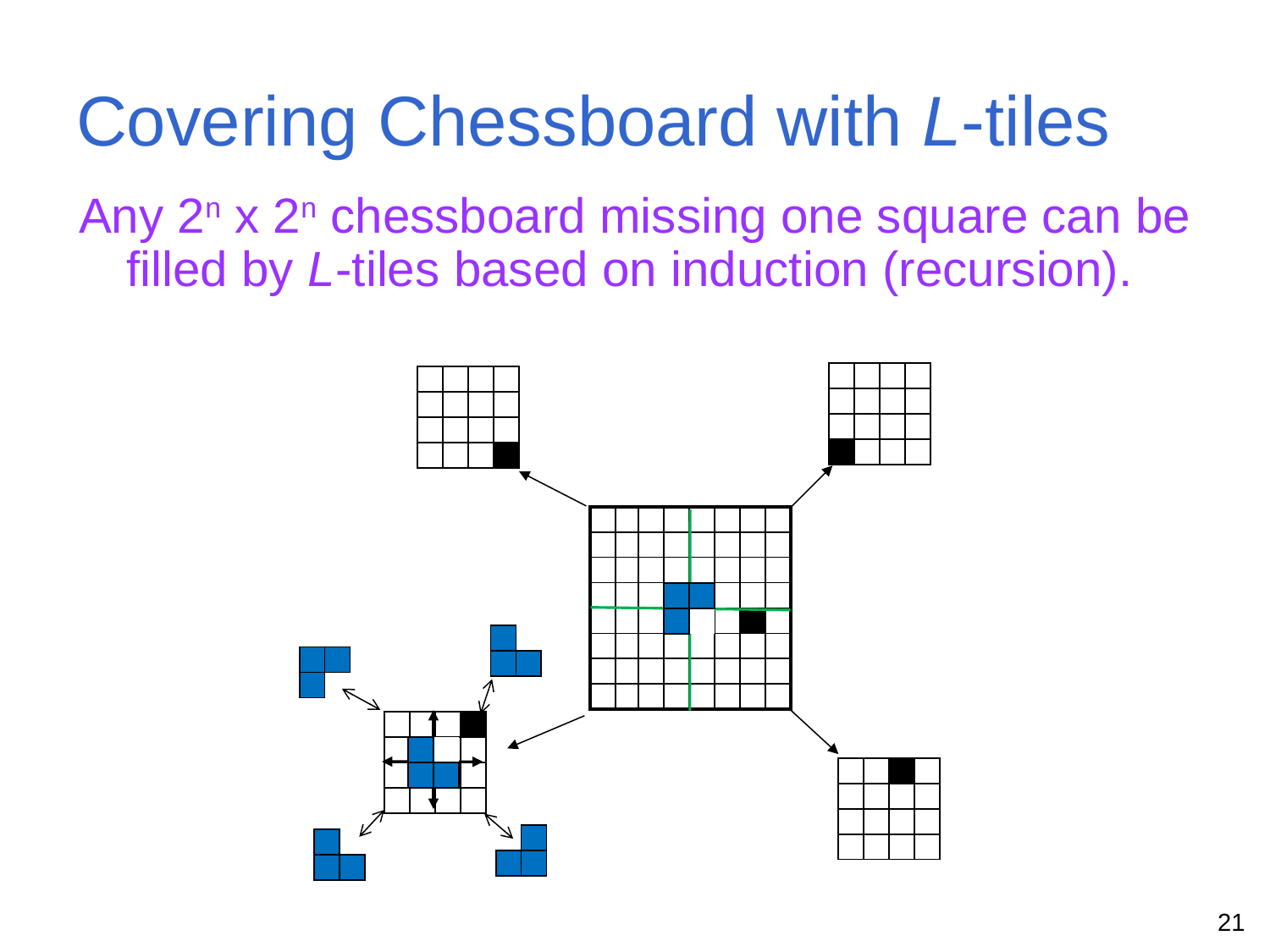

Covering Chessboard with L-tiles
Any 2n x 2n chessboard missing one square can be filled by L-tiles based on induction (recursion).
|  |  |  |  |
| --- | --- | --- | --- |
|  |  |  |  |
|  |  |  |  |
|  |  |  |  |
|  |  |  |  |
| --- | --- | --- | --- |
|  |  |  |  |
|  |  |  |  |
|  |  |  |  |
|  |  |  |  |  |  |  |  |
| --- | --- | --- | --- | --- | --- | --- | --- |
|  |  |  |  |  |  |  |  |
|  |  |  |  |  |  |  |  |
|  |  |  |  |  |  |  |  |
|  |  |  |  |  |  |  |  |
|  |  |  |  |  |  |  |  |
|  |  |  |  |  |  |  |  |
|  |  |  |  |  |  |  |  |
|  |  |
| --- | --- |
|  |  |
|  |  |
| --- | --- |
|  |  |
|  |  |
| --- | --- |
|  |  |
|  |  |  |  |
| --- | --- | --- | --- |
|  |  |  |  |
|  |  |  |  |
|  |  |  |  |
|  |  |
| --- | --- |
|  |  |
|  |  |  |  |
| --- | --- | --- | --- |
|  |  |  |  |
|  |  |  |  |
|  |  |  |  |
|  |  |
| --- | --- |
|  |  |
|  |  |
| --- | --- |
|  |  |